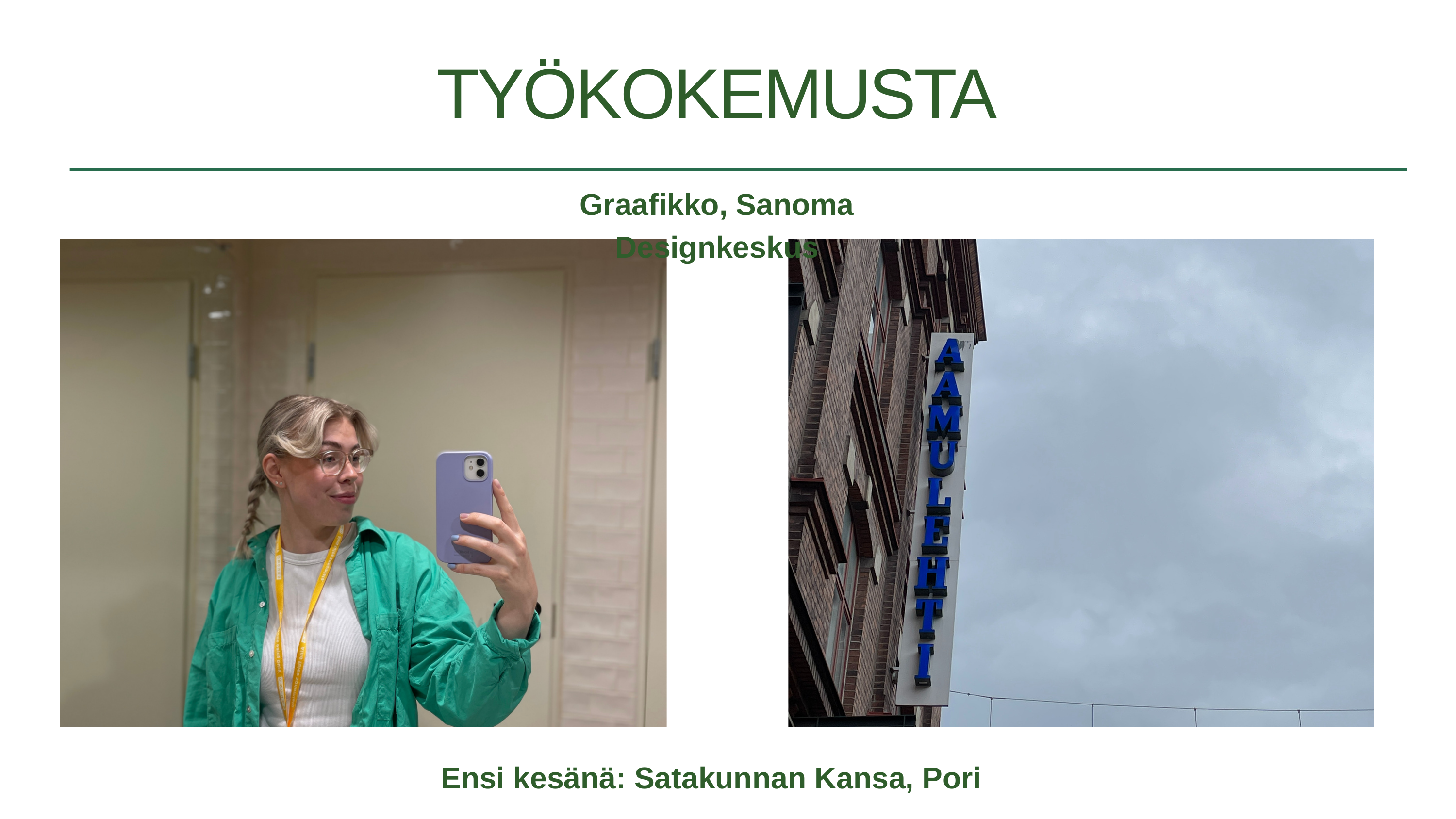

TYÖKOKEMUSTA

Graafikko, Sanoma Designkeskus

Ensi kesänä: Satakunnan Kansa, Pori